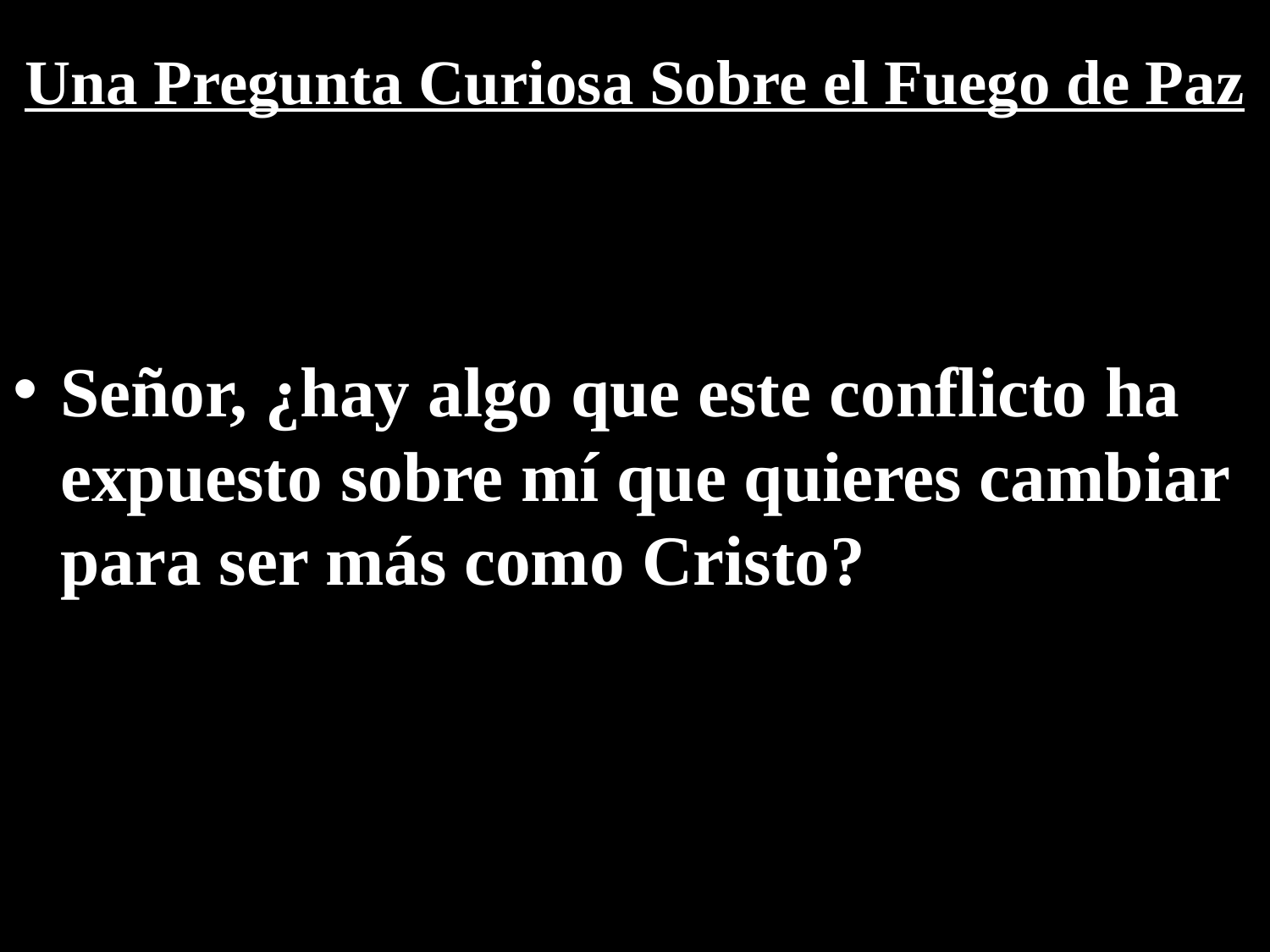

# Una Pregunta Curiosa Sobre el Fuego de Paz
Señor, ¿hay algo que este conflicto ha expuesto sobre mí que quieres cambiar para ser más como Cristo?